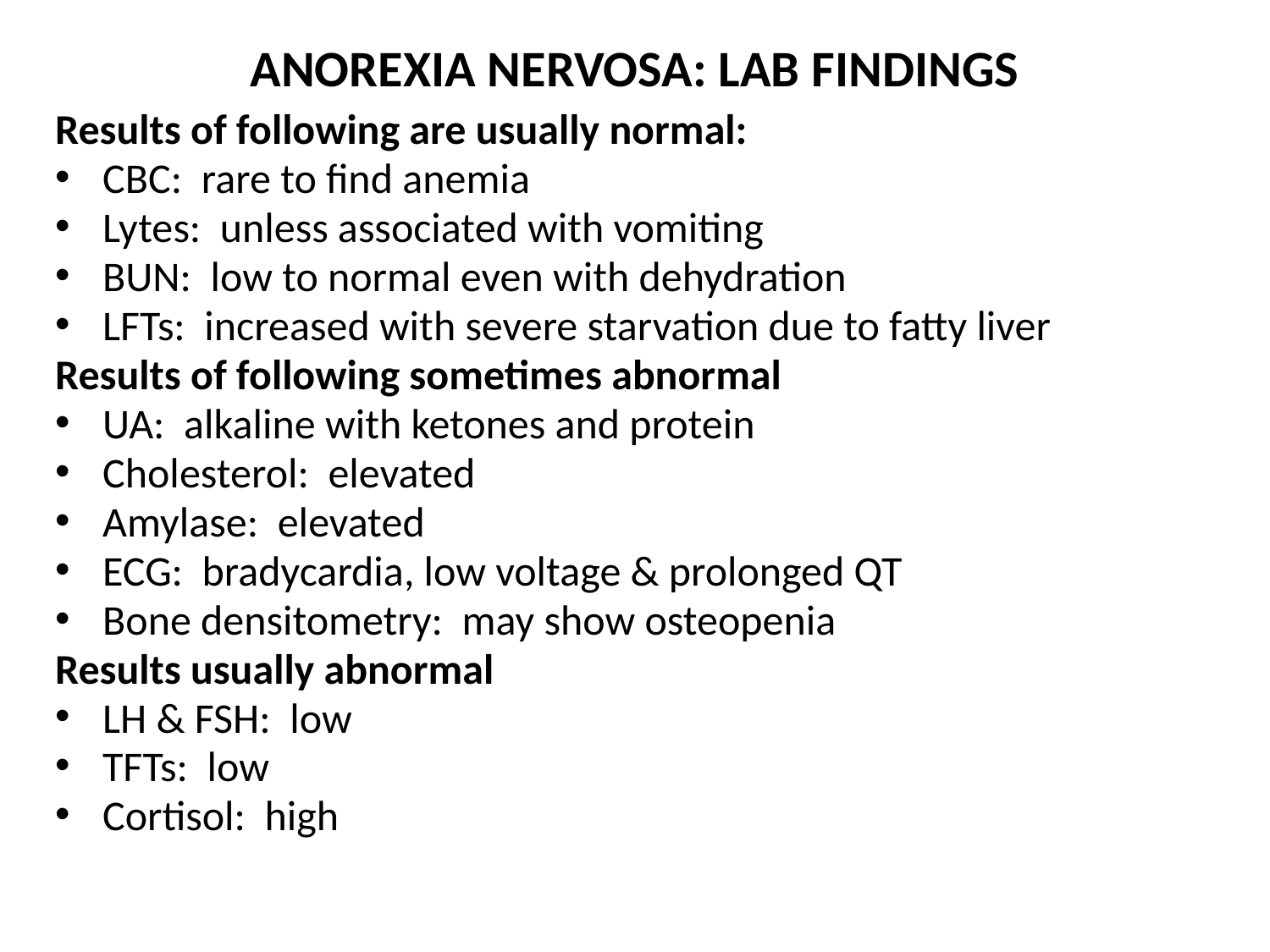

ANOREXIA NERVOSA: LAB FINDINGS
Results of following are usually normal:
CBC:  rare to find anemia
Lytes:  unless associated with vomiting
BUN:  low to normal even with dehydration
LFTs:  increased with severe starvation due to fatty liver
Results of following sometimes abnormal
UA:  alkaline with ketones and protein
Cholesterol:  elevated
Amylase:  elevated
ECG:  bradycardia, low voltage & prolonged QT
Bone densitometry:  may show osteopenia
Results usually abnormal
LH & FSH:  low
TFTs:  low
Cortisol:  high